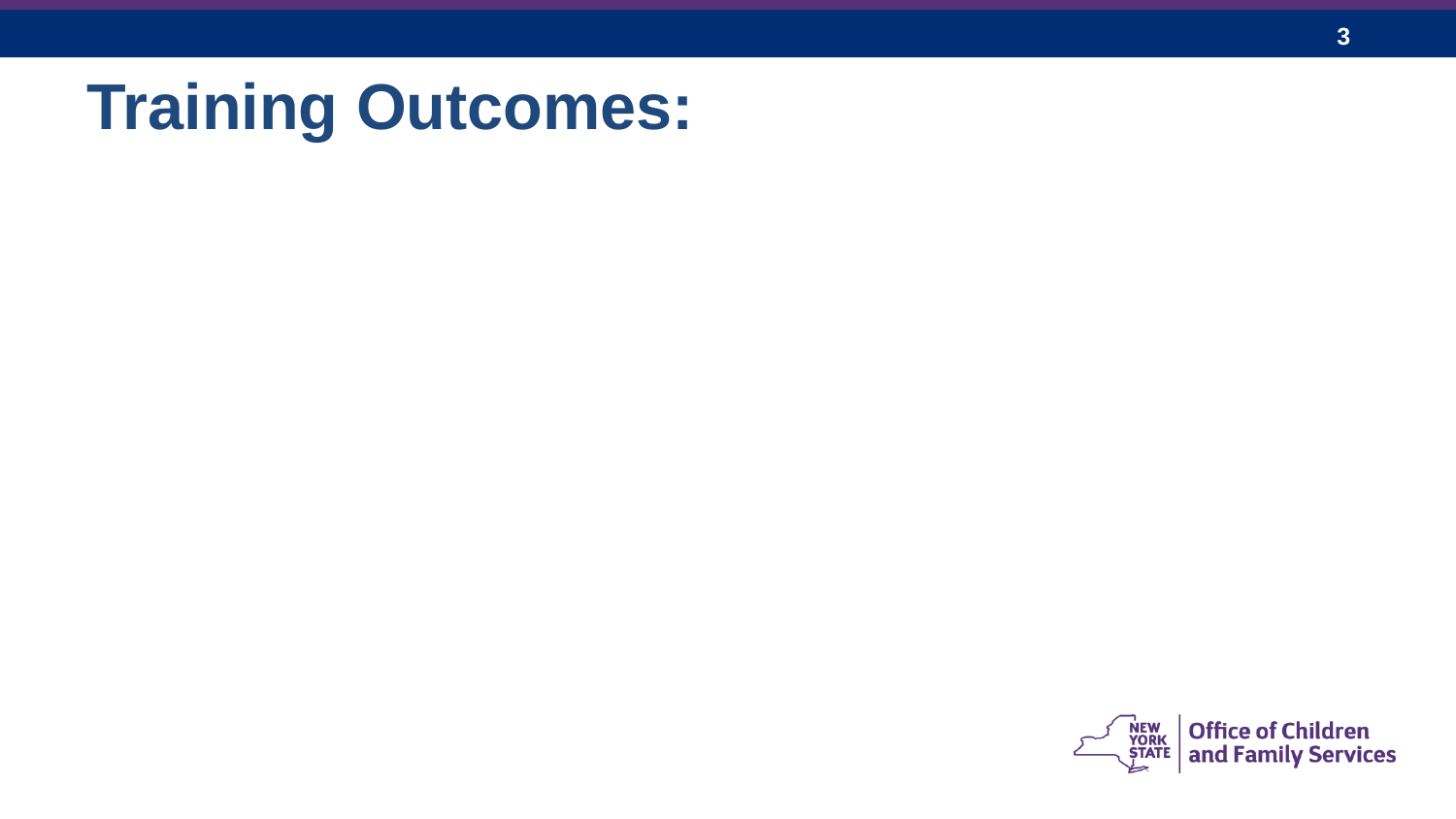

# Training Outcomes:
Clarify values regarding lying;
Identify reasons children who lie;
Respond appropriately to children who lie;
Make plans to prevent lying.